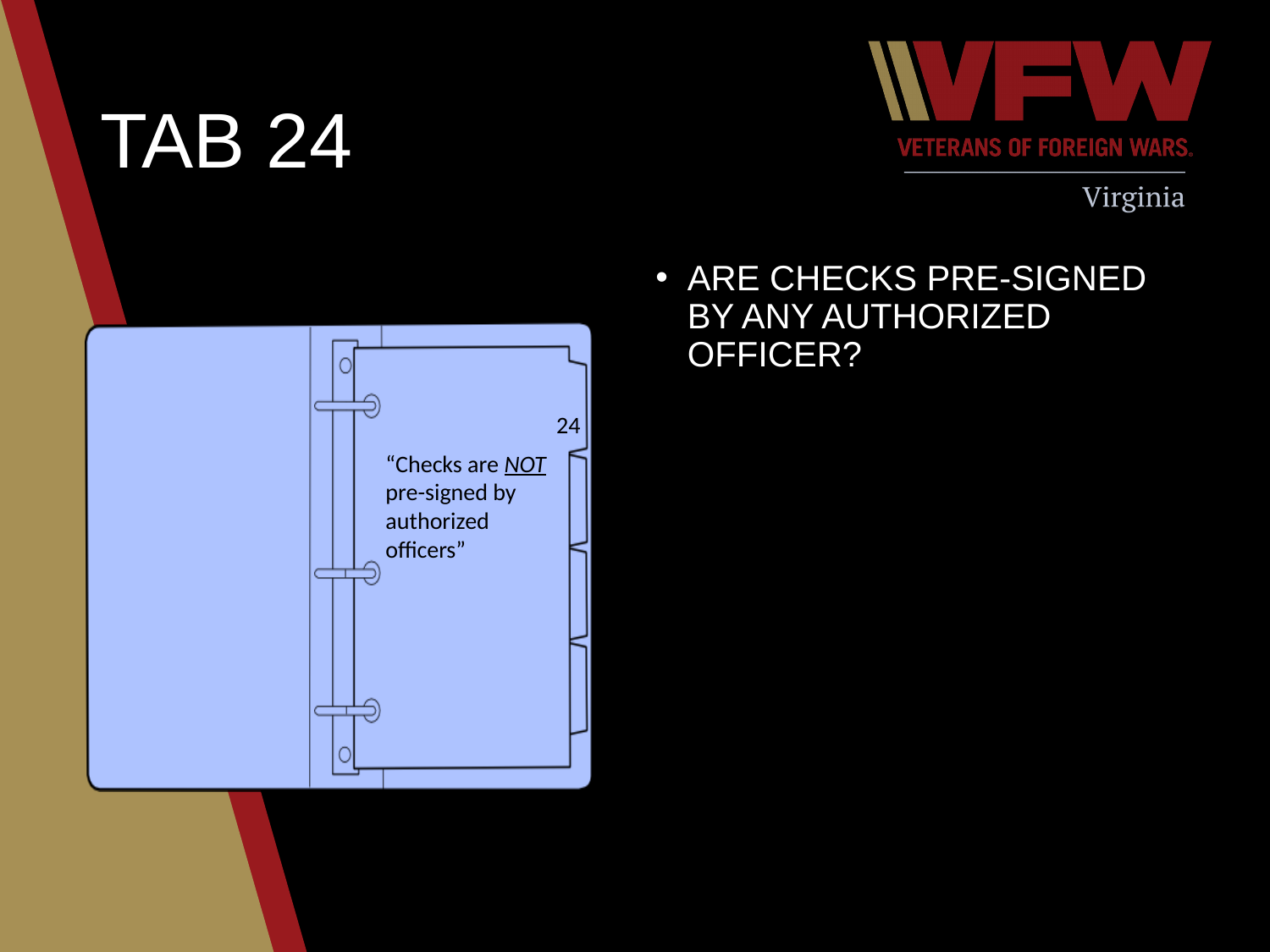

# Tab 24
Are checks pre-signed by any authorized officer?
24
“Checks are NOT pre-signed by authorized officers”